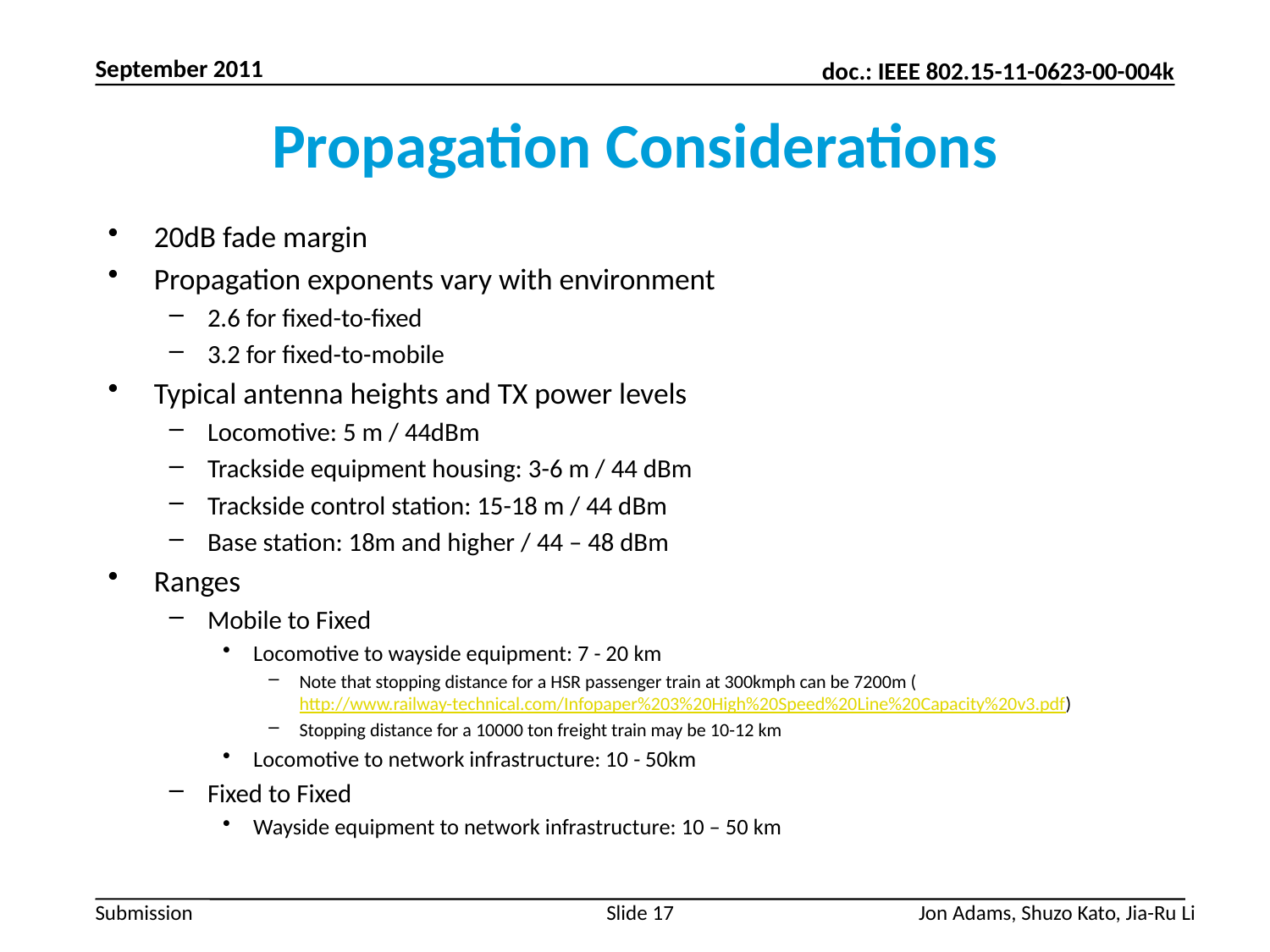

September 2011
# Propagation Considerations
20dB fade margin
Propagation exponents vary with environment
2.6 for fixed-to-fixed
3.2 for fixed-to-mobile
Typical antenna heights and TX power levels
Locomotive: 5 m / 44dBm
Trackside equipment housing: 3-6 m / 44 dBm
Trackside control station: 15-18 m / 44 dBm
Base station: 18m and higher / 44 – 48 dBm
Ranges
Mobile to Fixed
Locomotive to wayside equipment: 7 - 20 km
Note that stopping distance for a HSR passenger train at 300kmph can be 7200m (http://www.railway-technical.com/Infopaper%203%20High%20Speed%20Line%20Capacity%20v3.pdf)
Stopping distance for a 10000 ton freight train may be 10-12 km
Locomotive to network infrastructure: 10 - 50km
Fixed to Fixed
Wayside equipment to network infrastructure: 10 – 50 km
Slide 17
Jon Adams, Shuzo Kato, Jia-Ru Li